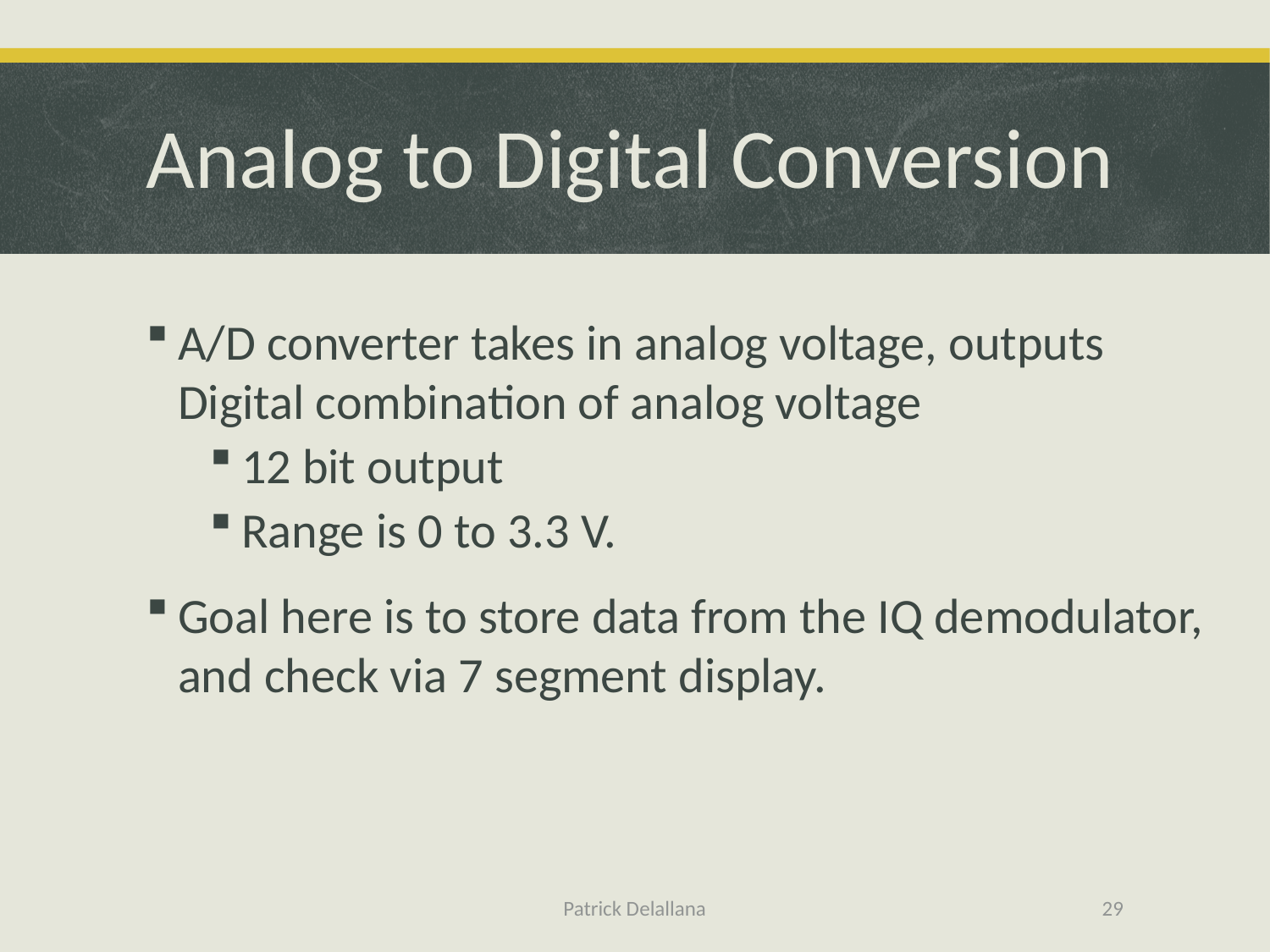

# Analog to Digital Conversion
A/D converter takes in analog voltage, outputs Digital combination of analog voltage
12 bit output
Range is 0 to 3.3 V.
Goal here is to store data from the IQ demodulator, and check via 7 segment display.
Patrick Delallana
29